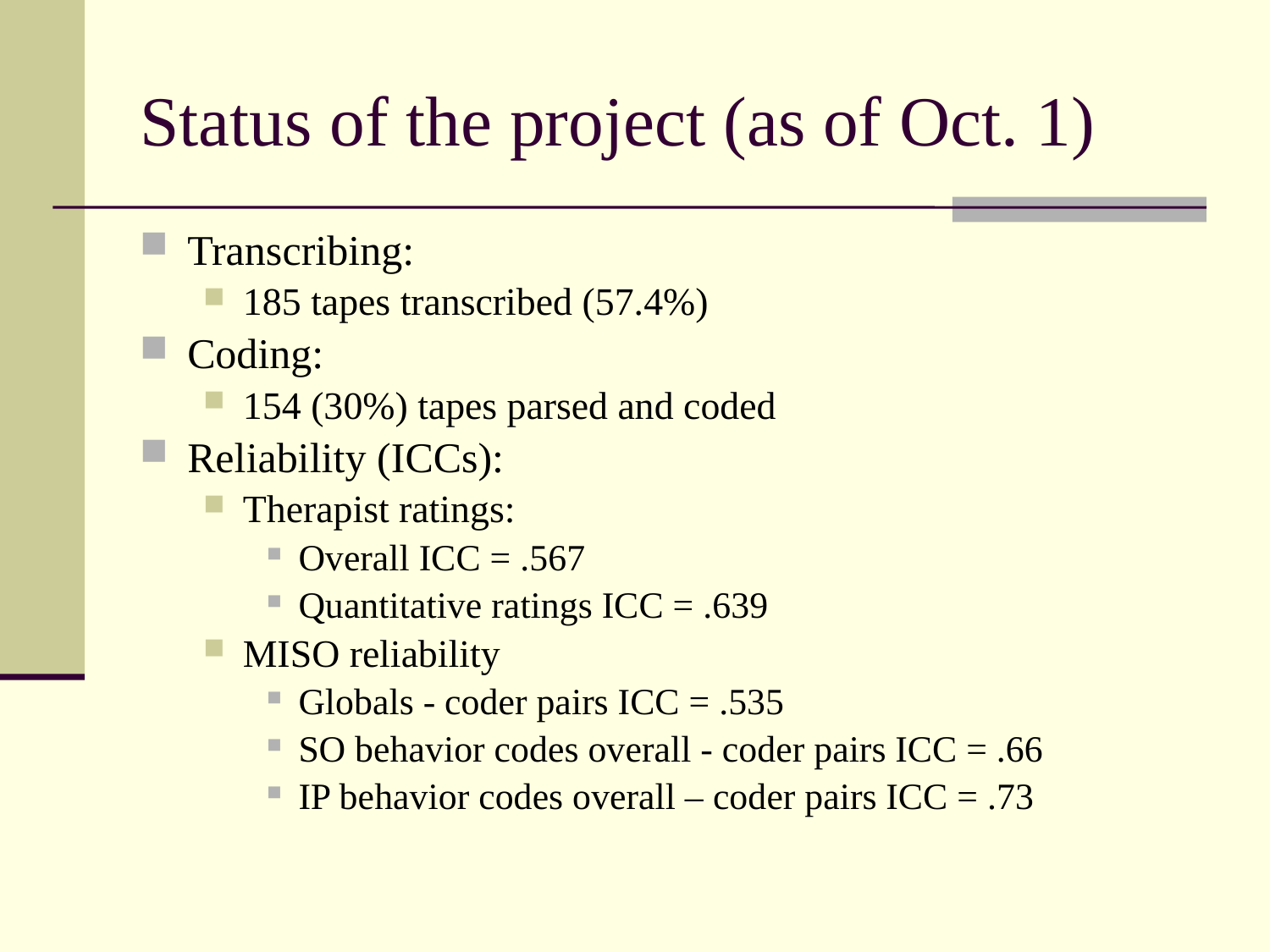

# Status of the project (as of Oct. 1)
Transcribing:
185 tapes transcribed (57.4%)
Coding:
154 (30%) tapes parsed and coded
Reliability (ICCs):
Therapist ratings:
Overall ICC = .567
Quantitative ratings ICC = .639
MISO reliability
Globals - coder pairs ICC = .535
SO behavior codes overall - coder pairs ICC = .66
IP behavior codes overall – coder pairs ICC = .73